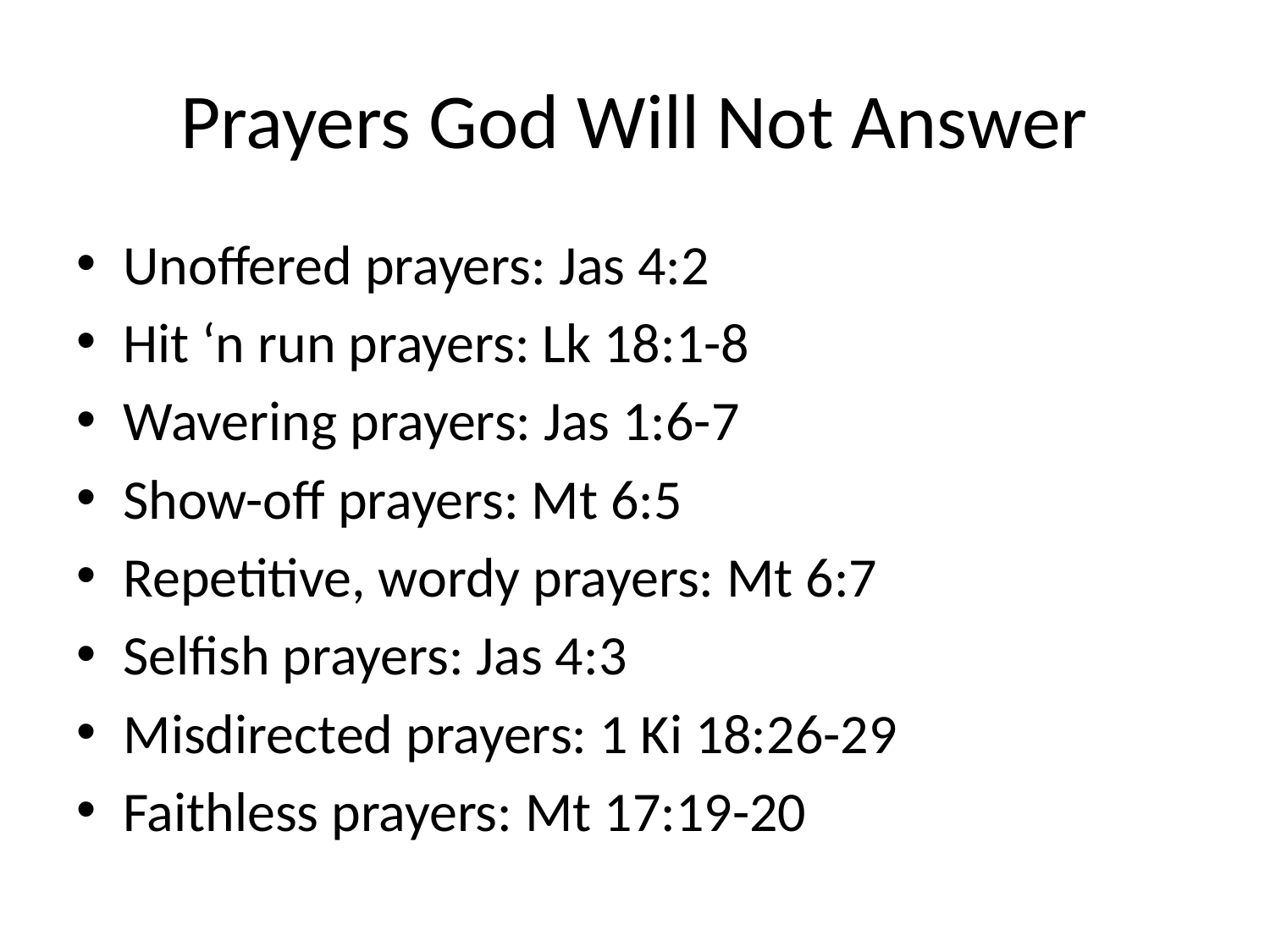

# Prayers God Will Not Answer
Unoffered prayers: Jas 4:2
Hit ‘n run prayers: Lk 18:1-8
Wavering prayers: Jas 1:6-7
Show-off prayers: Mt 6:5
Repetitive, wordy prayers: Mt 6:7
Selfish prayers: Jas 4:3
Misdirected prayers: 1 Ki 18:26-29
Faithless prayers: Mt 17:19-20